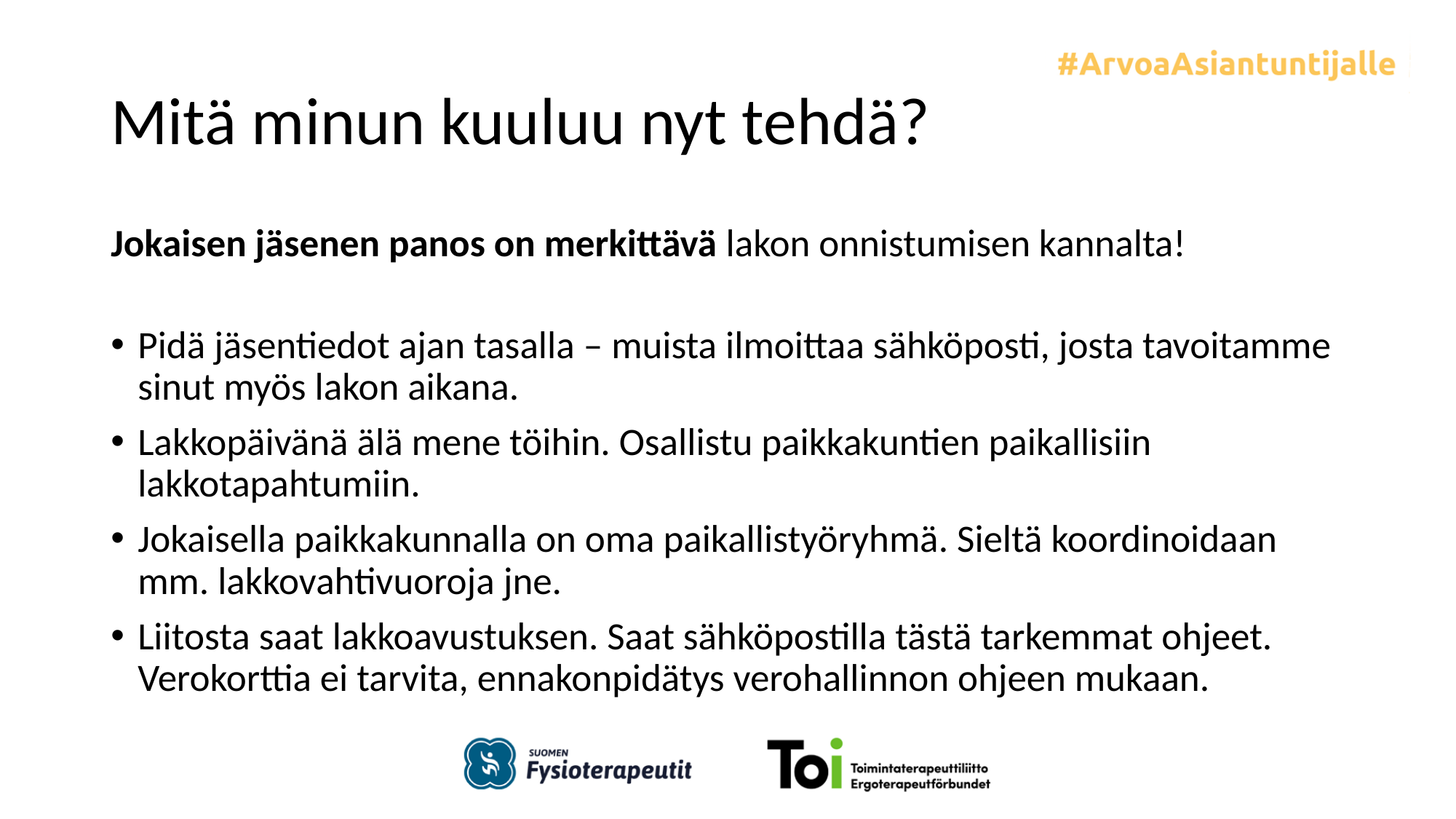

# Mitä minun kuuluu nyt tehdä?
Jokaisen jäsenen panos on merkittävä lakon onnistumisen kannalta!
Pidä jäsentiedot ajan tasalla – muista ilmoittaa sähköposti, josta tavoitamme sinut myös lakon aikana.
Lakkopäivänä älä mene töihin. Osallistu paikkakuntien paikallisiin lakkotapahtumiin.
Jokaisella paikkakunnalla on oma paikallistyöryhmä. Sieltä koordinoidaan mm. lakkovahtivuoroja jne.
Liitosta saat lakkoavustuksen. Saat sähköpostilla tästä tarkemmat ohjeet. Verokorttia ei tarvita, ennakonpidätys verohallinnon ohjeen mukaan.